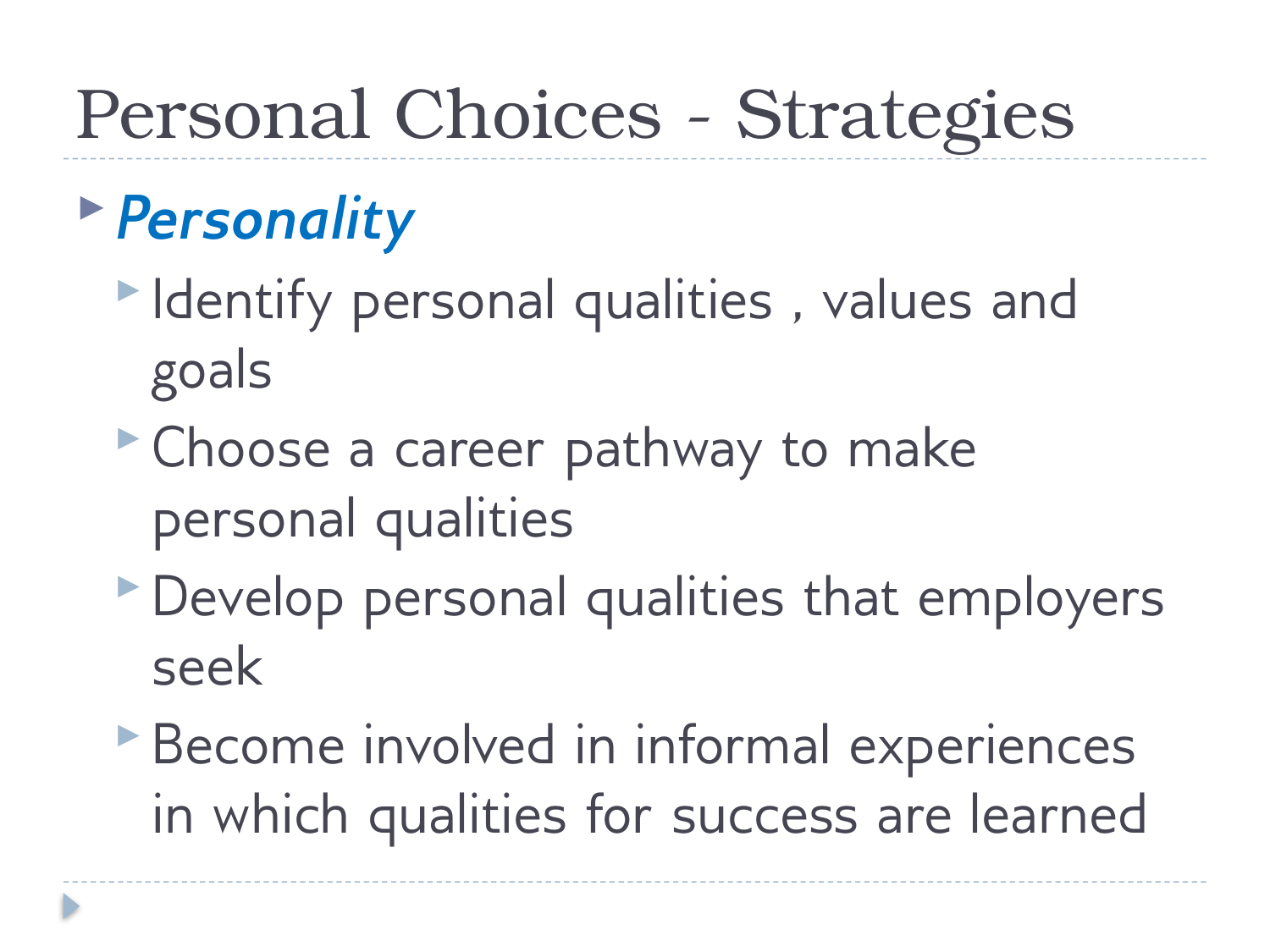

# Personal Choices - Strategies
Personality
Identify personal qualities , values and goals
Choose a career pathway to make personal qualities
Develop personal qualities that employers seek
Become involved in informal experiences in which qualities for success are learned